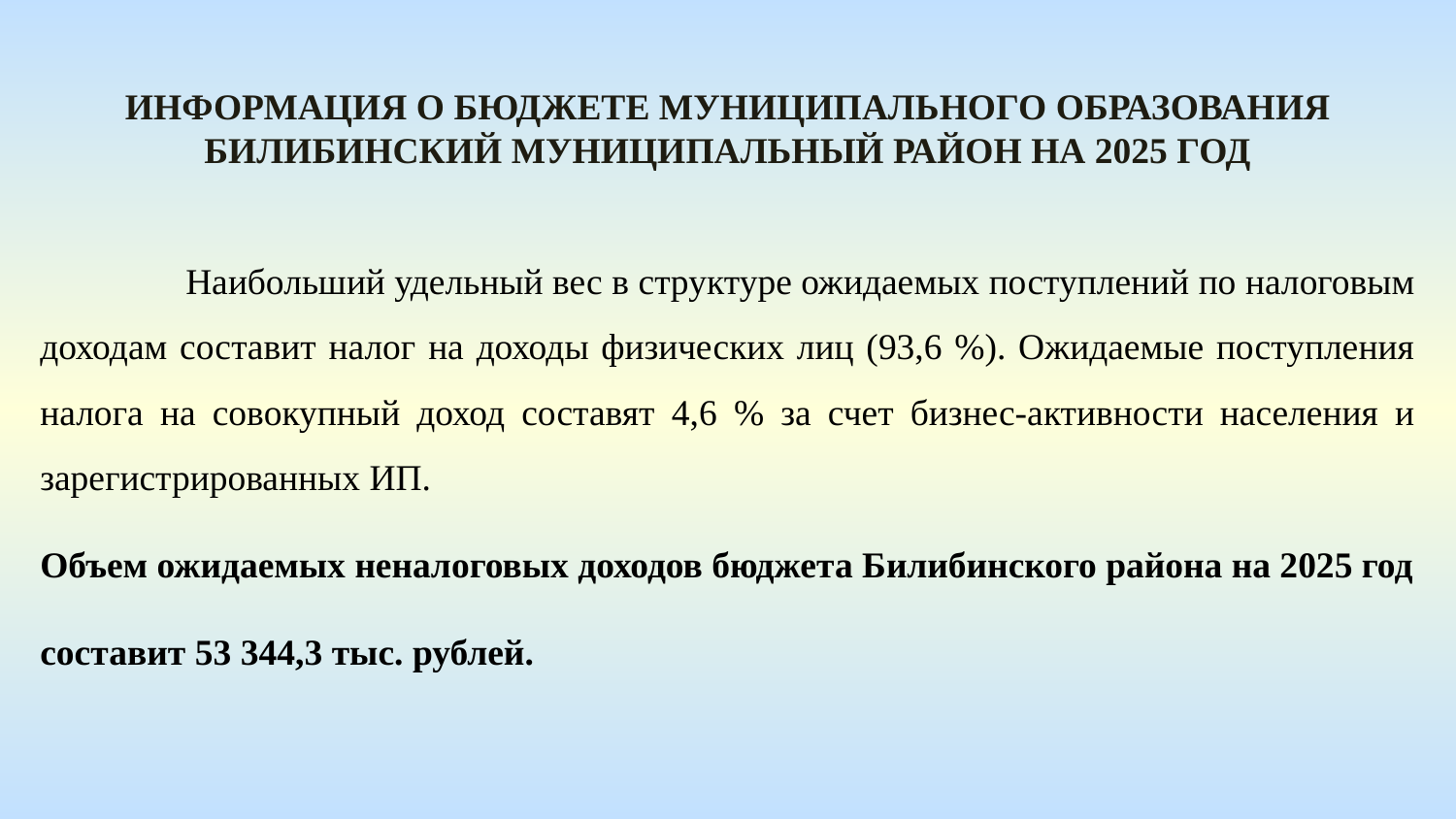

Информация о бюджете МУНИЦИПАЛЬНОГО ОБРАЗОВАНИЯ БИЛИБИНСКИЙ МУНИЦИПАЛЬНЫЙ РАЙОН На 2025 год
	Наибольший удельный вес в структуре ожидаемых поступлений по налоговым доходам составит налог на доходы физических лиц (93,6 %). Ожидаемые поступления налога на совокупный доход составят 4,6 % за счет бизнес-активности населения и зарегистрированных ИП.
Объем ожидаемых неналоговых доходов бюджета Билибинского района на 2025 год составит 53 344,3 тыс. рублей.